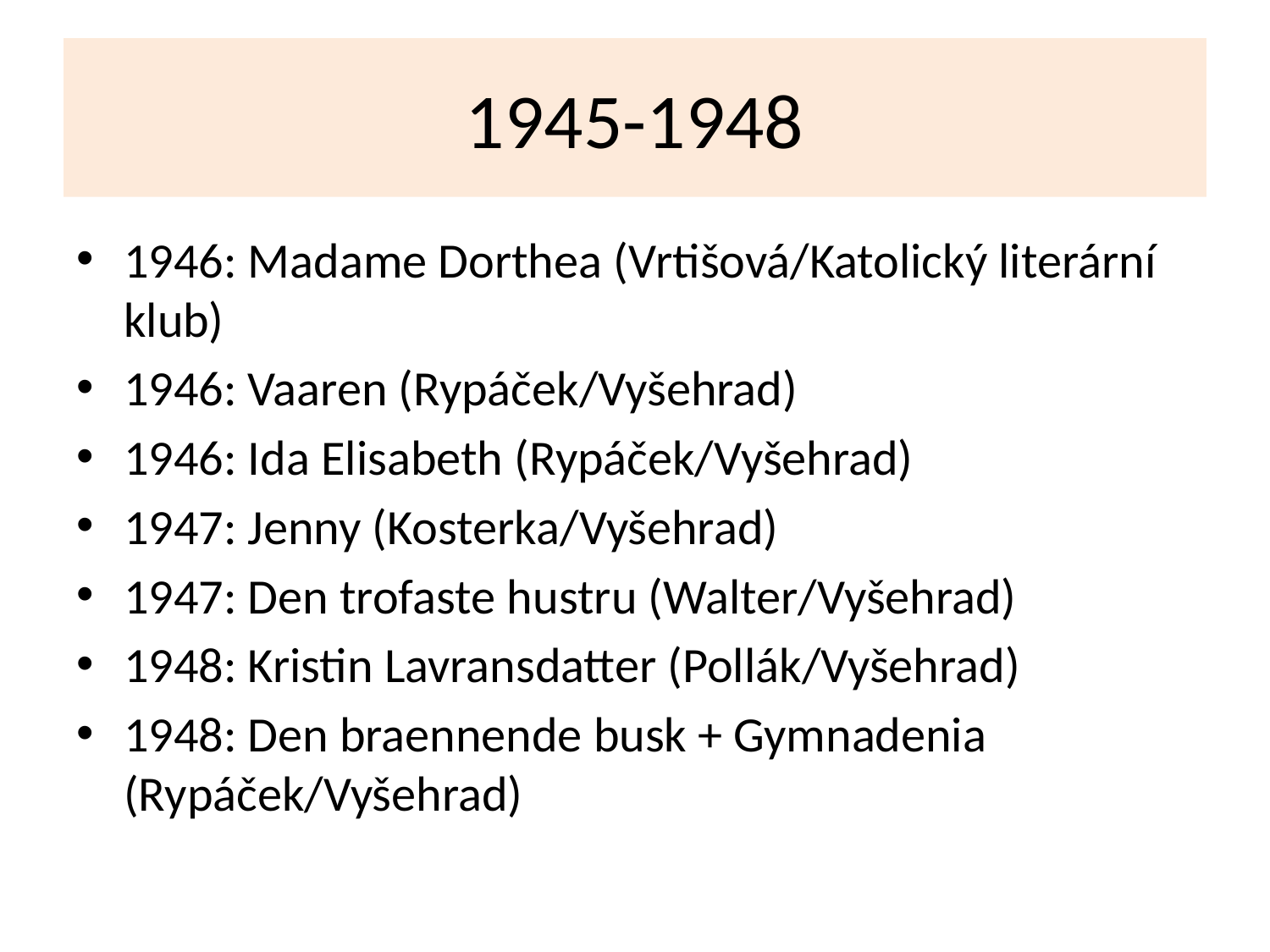

# 1945-1948
1946: Madame Dorthea (Vrtišová/Katolický literární klub)
1946: Vaaren (Rypáček/Vyšehrad)
1946: Ida Elisabeth (Rypáček/Vyšehrad)
1947: Jenny (Kosterka/Vyšehrad)
1947: Den trofaste hustru (Walter/Vyšehrad)
1948: Kristin Lavransdatter (Pollák/Vyšehrad)
1948: Den braennende busk + Gymnadenia (Rypáček/Vyšehrad)